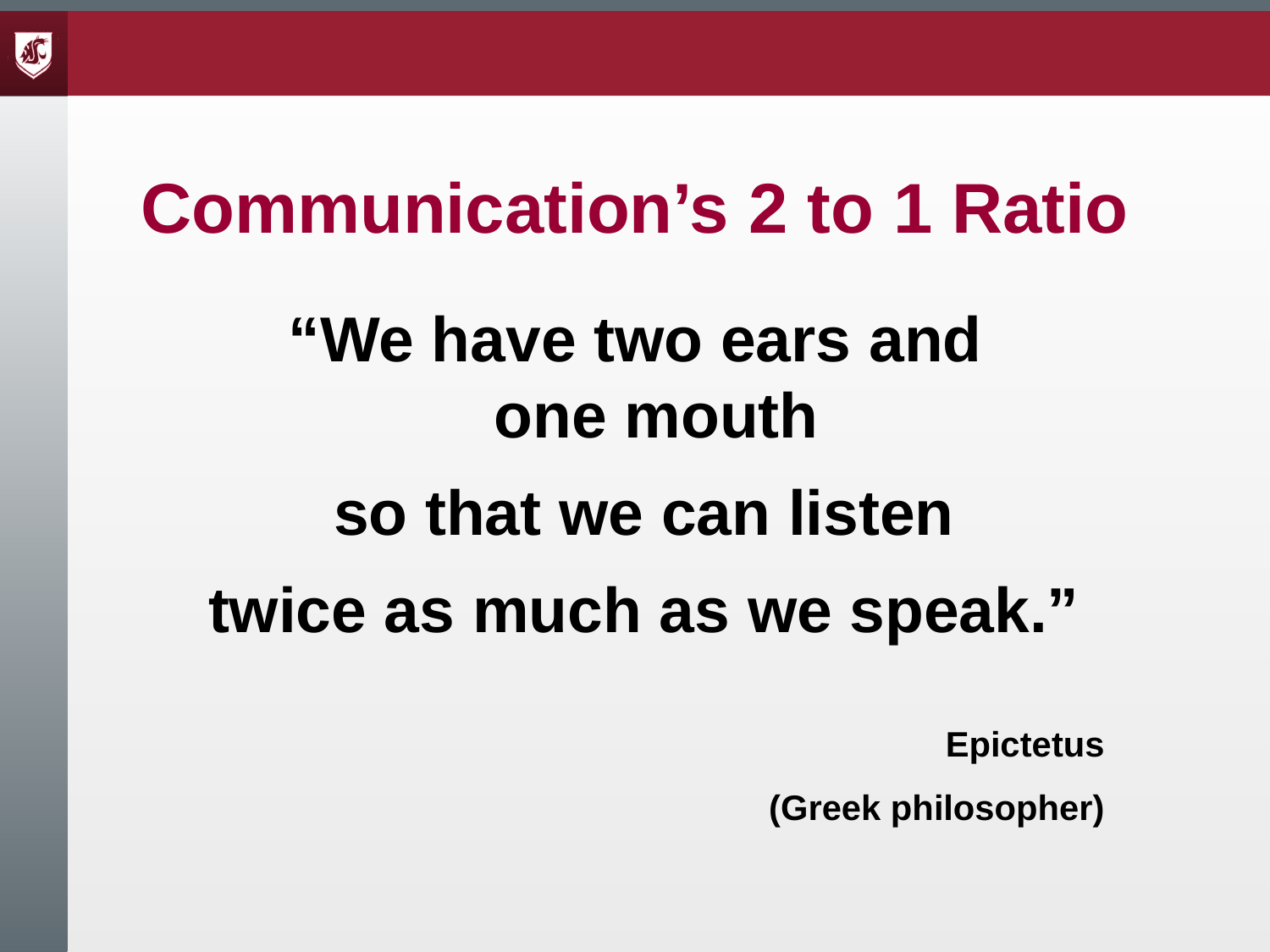

# Communication’s 2 to 1 Ratio
“We have two ears and
one mouth
 so that we can listen
twice as much as we speak.”

				Epictetus
					(Greek philosopher)